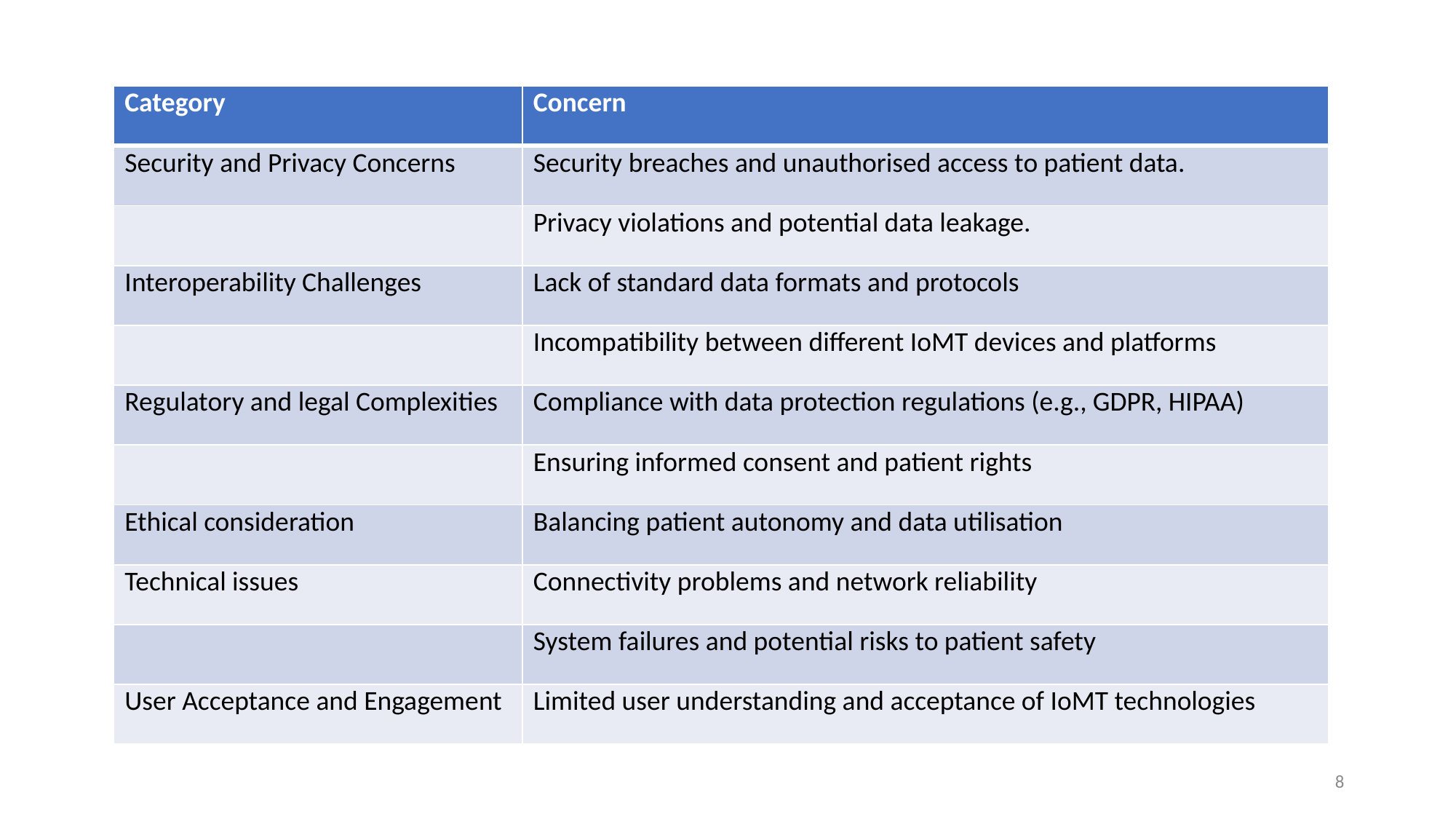

| Category | Concern |
| --- | --- |
| Security and Privacy Concerns | Security breaches and unauthorised access to patient data. |
|  | Privacy violations and potential data leakage. |
| Interoperability Challenges | Lack of standard data formats and protocols |
|  | Incompatibility between different IoMT devices and platforms |
| Regulatory and legal Complexities | Compliance with data protection regulations (e.g., GDPR, HIPAA) |
|  | Ensuring informed consent and patient rights |
| Ethical consideration | Balancing patient autonomy and data utilisation |
| Technical issues | Connectivity problems and network reliability |
|  | System failures and potential risks to patient safety |
| User Acceptance and Engagement | Limited user understanding and acceptance of IoMT technologies |
8